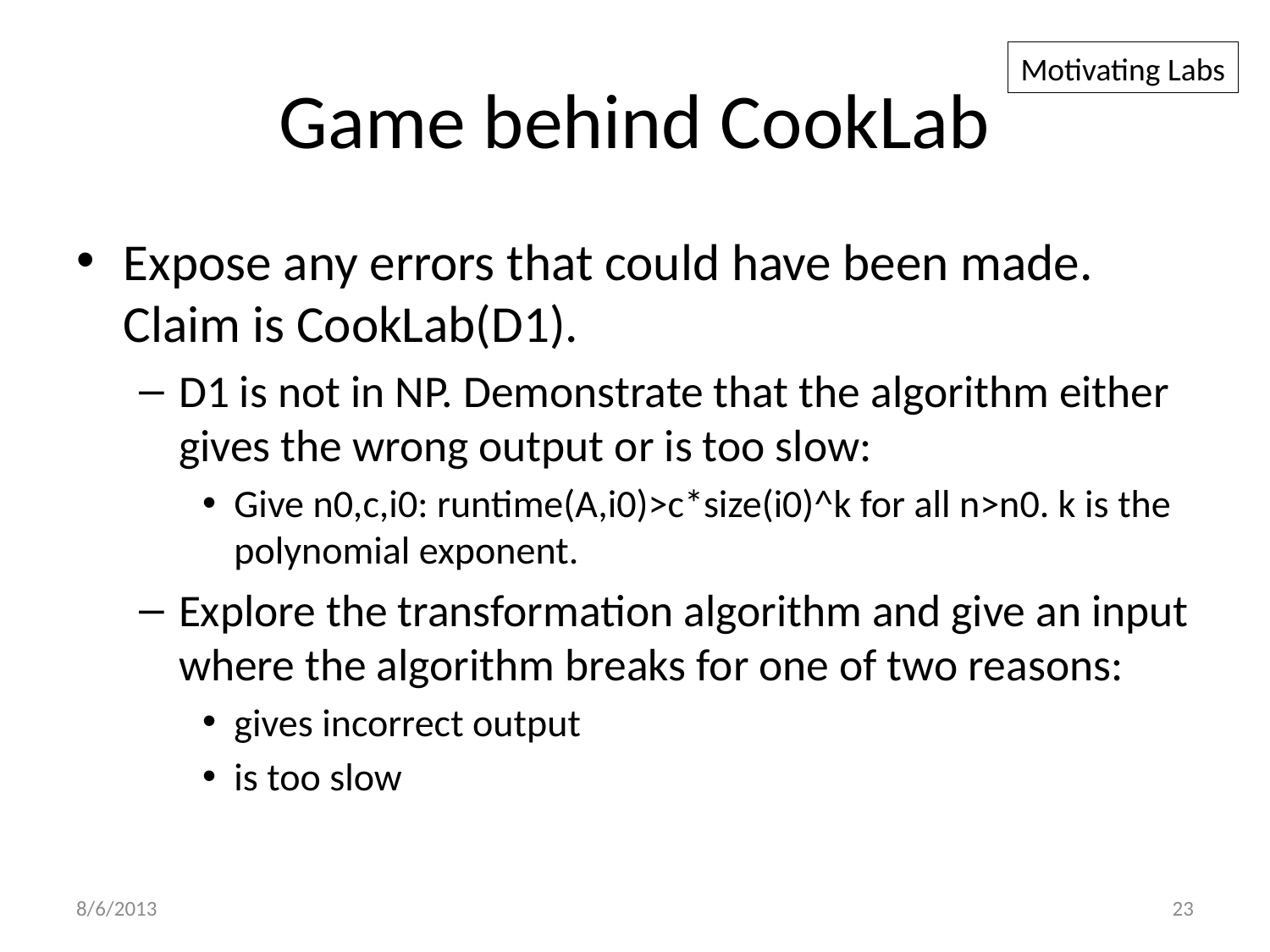

# Game behind CookLab
Motivating Labs
Expose any errors that could have been made. Claim is CookLab(D1).
D1 is not in NP. Demonstrate that the algorithm either gives the wrong output or is too slow:
Give n0,c,i0: runtime(A,i0)>c*size(i0)^k for all n>n0. k is the polynomial exponent.
Explore the transformation algorithm and give an input where the algorithm breaks for one of two reasons:
gives incorrect output
is too slow

8/6/2013
23